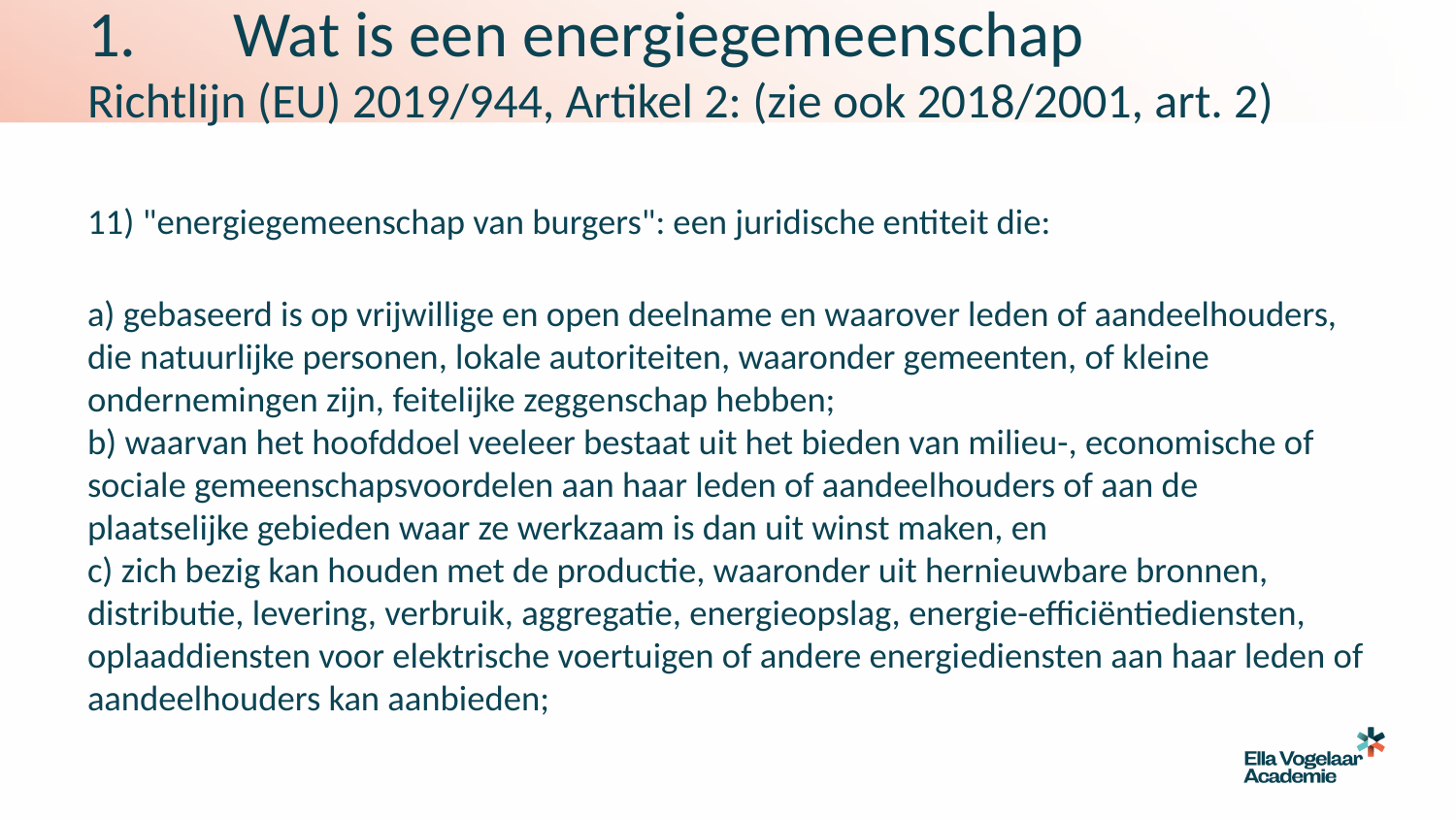

# 1.	Wat is een energiegemeenschap Richtlijn (EU) 2019/944, Artikel 2: (zie ook 2018/2001, art. 2)
11) "energiegemeenschap van burgers": een juridische entiteit die:
a) gebaseerd is op vrijwillige en open deelname en waarover leden of aandeelhouders, die natuurlijke personen, lokale autoriteiten, waaronder gemeenten, of kleine ondernemingen zijn, feitelijke zeggenschap hebben;
b) waarvan het hoofddoel veeleer bestaat uit het bieden van milieu-, economische of sociale gemeenschapsvoordelen aan haar leden of aandeelhouders of aan de plaatselijke gebieden waar ze werkzaam is dan uit winst maken, en
c) zich bezig kan houden met de productie, waaronder uit hernieuwbare bronnen, distributie, levering, verbruik, aggregatie, energieopslag, energie-efficiëntiediensten, oplaaddiensten voor elektrische voertuigen of andere energiediensten aan haar leden of aandeelhouders kan aanbieden;